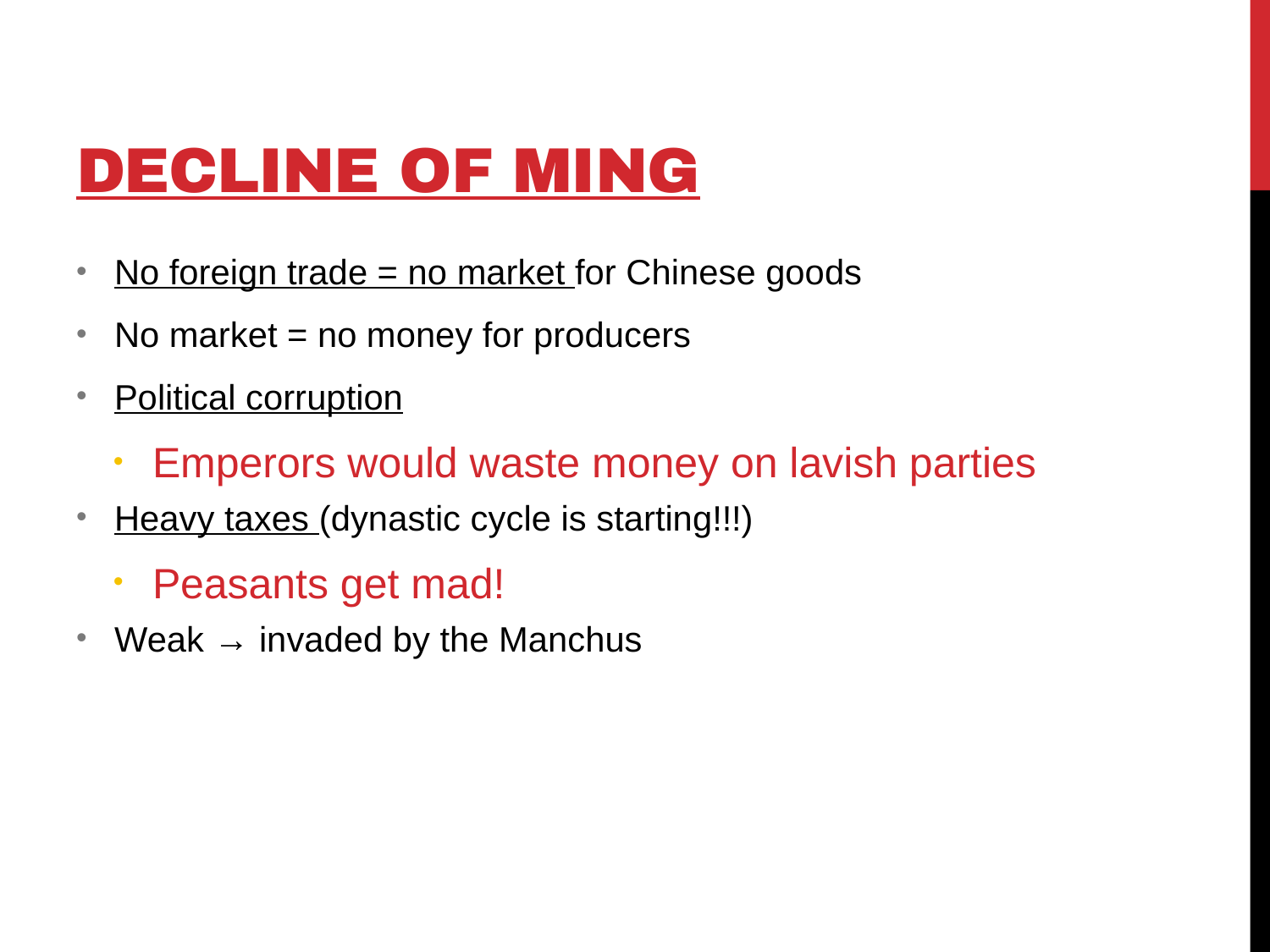

# Decline of Ming
No foreign trade = no market for Chinese goods
No market = no money for producers
Political corruption
Emperors would waste money on lavish parties
Heavy taxes (dynastic cycle is starting!!!)
Peasants get mad!
Weak → invaded by the Manchus